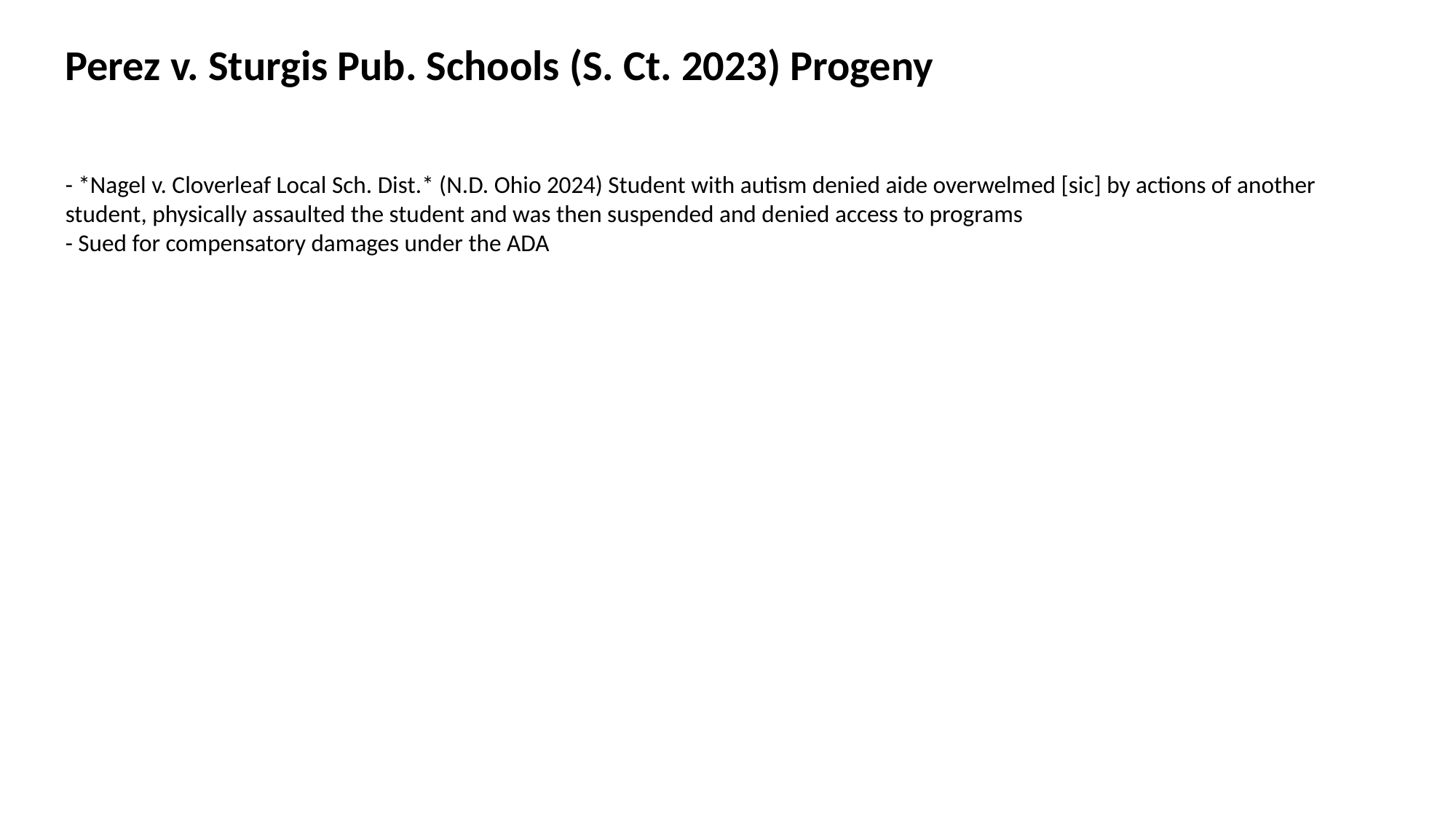

Perez v. Sturgis Pub. Schools (S. Ct. 2023) Progeny
- *Nagel v. Cloverleaf Local Sch. Dist.* (N.D. Ohio 2024) Student with autism denied aide overwelmed [sic] by actions of another student, physically assaulted the student and was then suspended and denied access to programs
- Sued for compensatory damages under the ADA